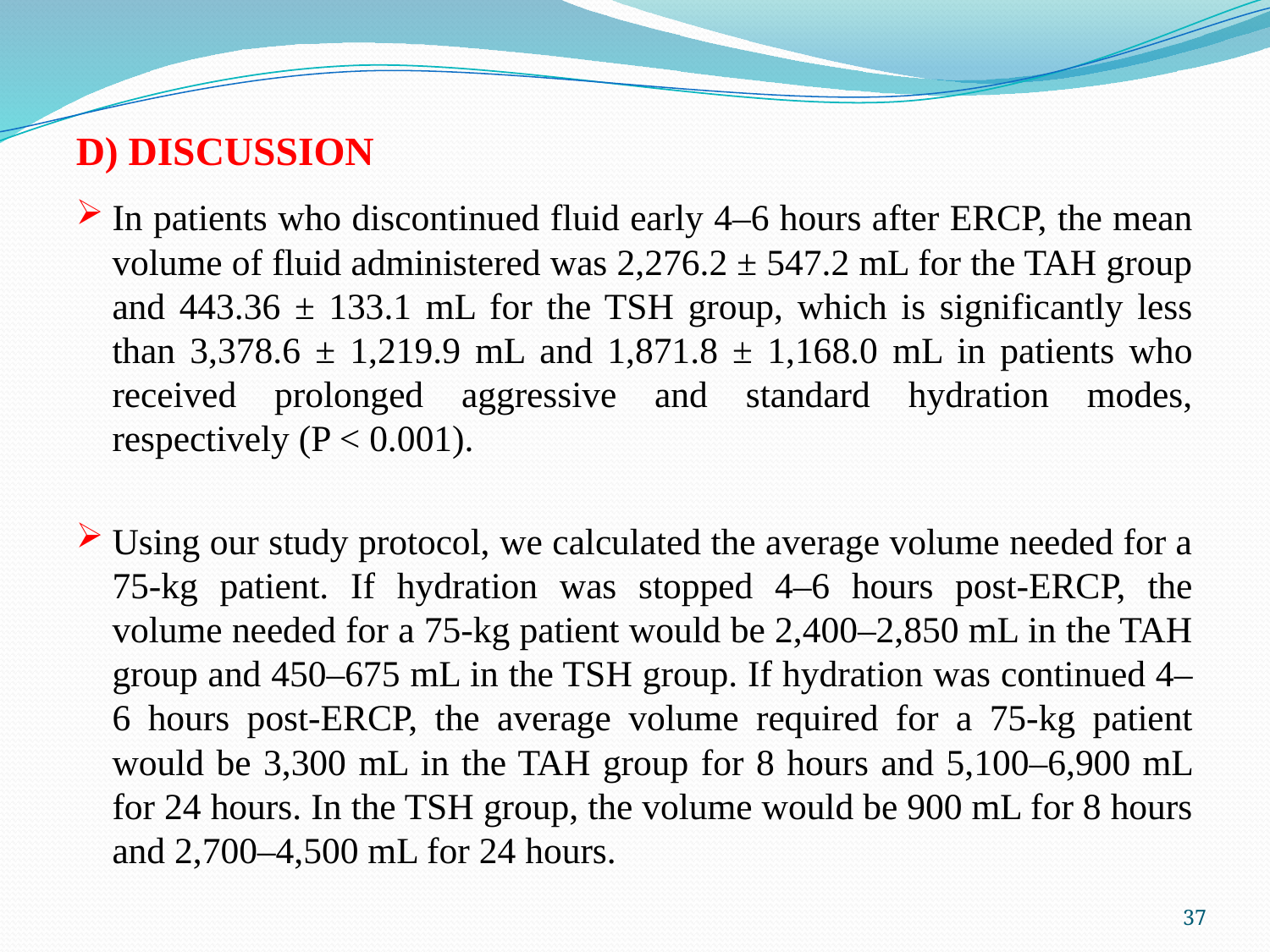

D) DISCUSSION

In patients who discontinued fluid early 4–6 hours after ERCP, the mean volume of fluid administered was 2,276.2 ± 547.2 mL for the TAH group and 443.36 ± 133.1 mL for the TSH group, which is significantly less than 3,378.6 ± 1,219.9 mL and 1,871.8 ± 1,168.0 mL in patients who received prolonged aggressive and standard hydration modes, respectively (P < 0.001).

Using our study protocol, we calculated the average volume needed for a 75-kg patient. If hydration was stopped 4–6 hours post-ERCP, the volume needed for a 75-kg patient would be 2,400–2,850 mL in the TAH group and 450–675 mL in the TSH group. If hydration was continued 4–6 hours post-ERCP, the average volume required for a 75-kg patient would be 3,300 mL in the TAH group for 8 hours and 5,100–6,900 mL for 24 hours. In the TSH group, the volume would be 900 mL for 8 hours and 2,700–4,500 mL for 24 hours.
37